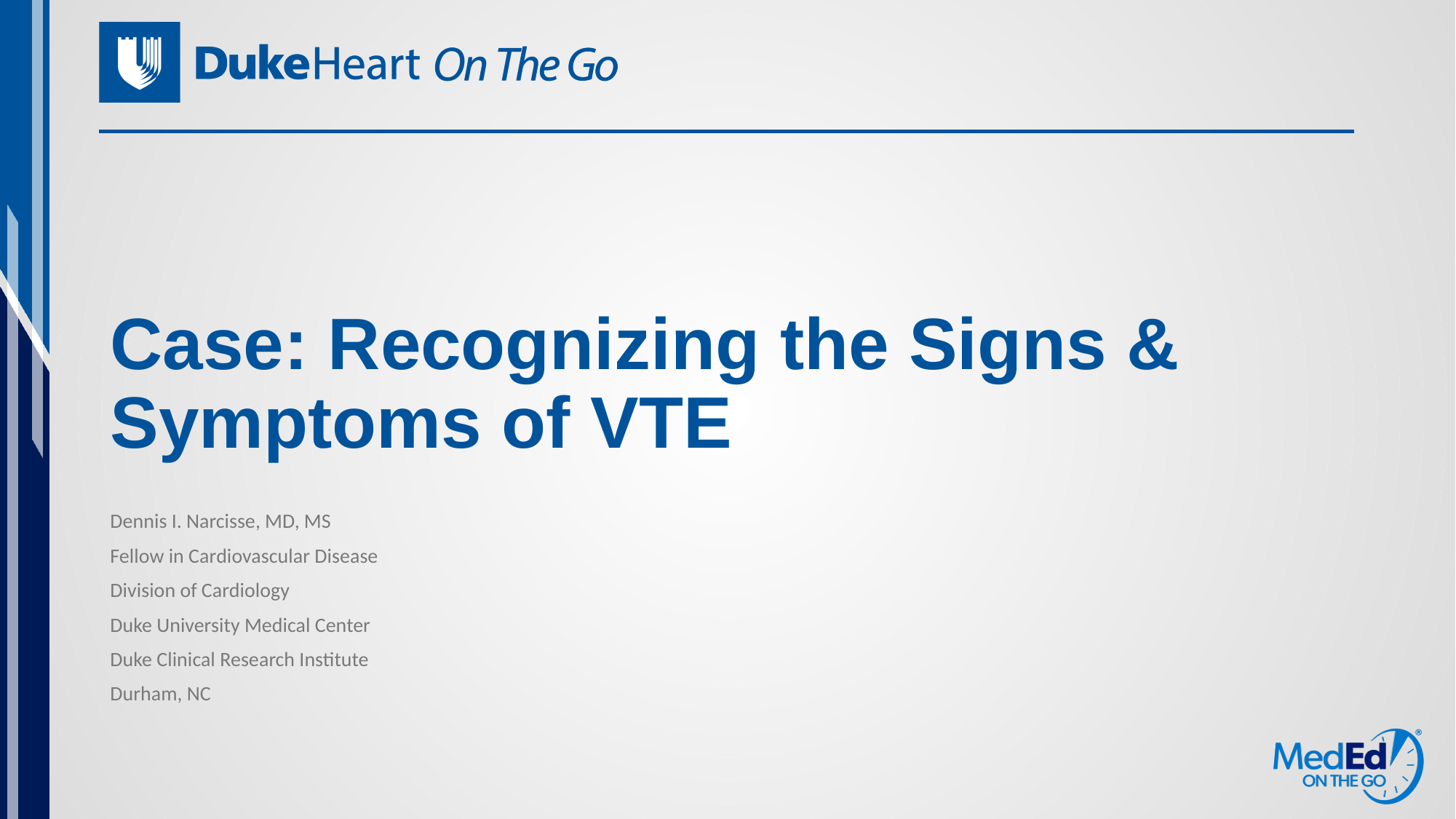

# Case: Recognizing the Signs & Symptoms of VTE
Dennis I. Narcisse, MD, MS
Fellow in Cardiovascular Disease
Division of Cardiology
Duke University Medical Center
Duke Clinical Research Institute
Durham, NC